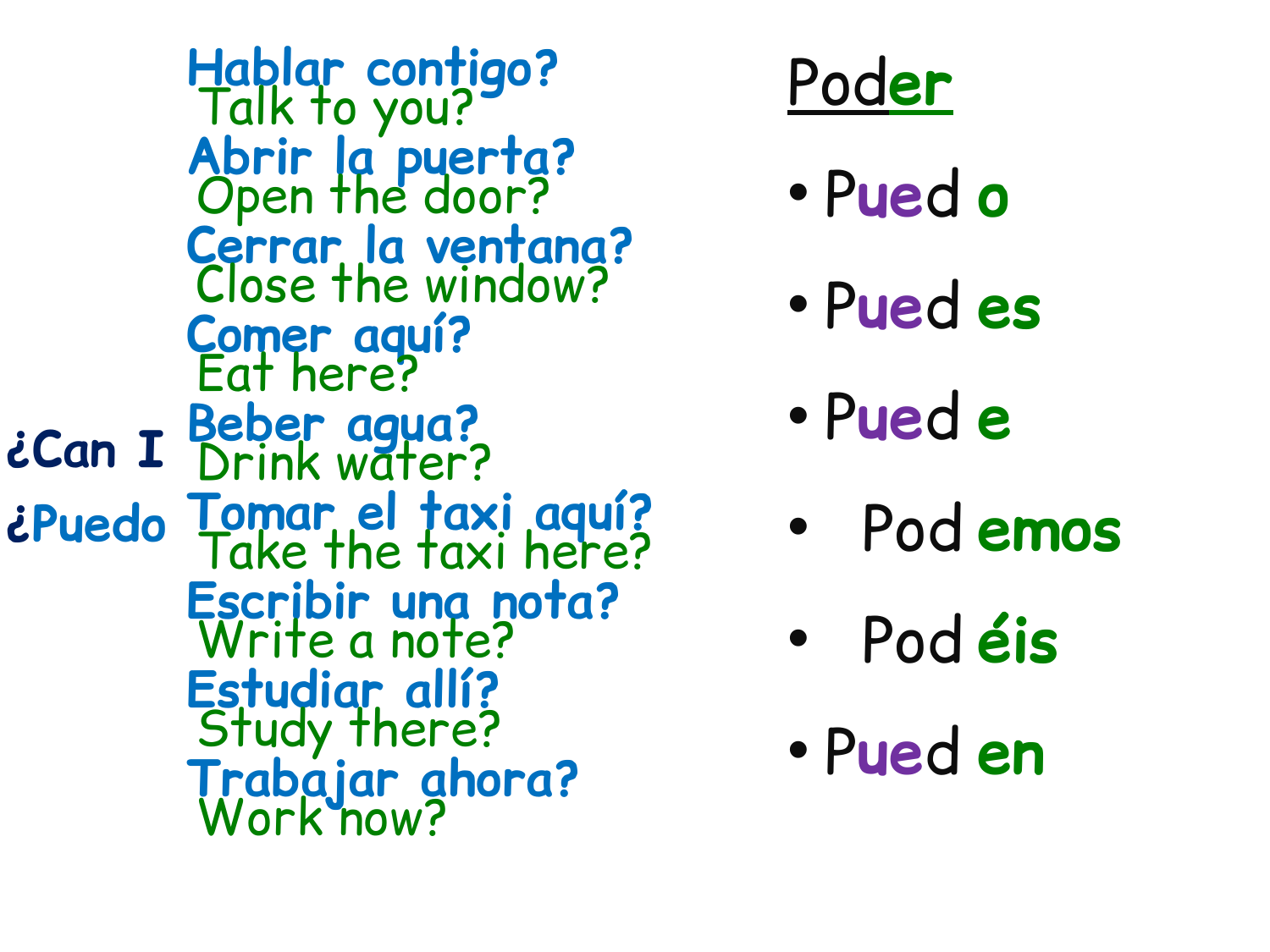

Hablar contigo?
Abrir la puerta?
Cerrar la ventana?
Comer aquí?
Beber agua?
Tomar el taxi aquí?
Escribir una nota?
Estudiar allí?
Trabajar ahora?
Poder
 Pued
 Pued
 Pued
   Pod
   Pod
 Pued

o
es
e
emos
éis
en

Talk to you?
Open the door?
Close the window?
Eat here?
Drink water?
Take the taxi here?
Write a note?
Study there?
Work now?
¿Can I
¿Puedo